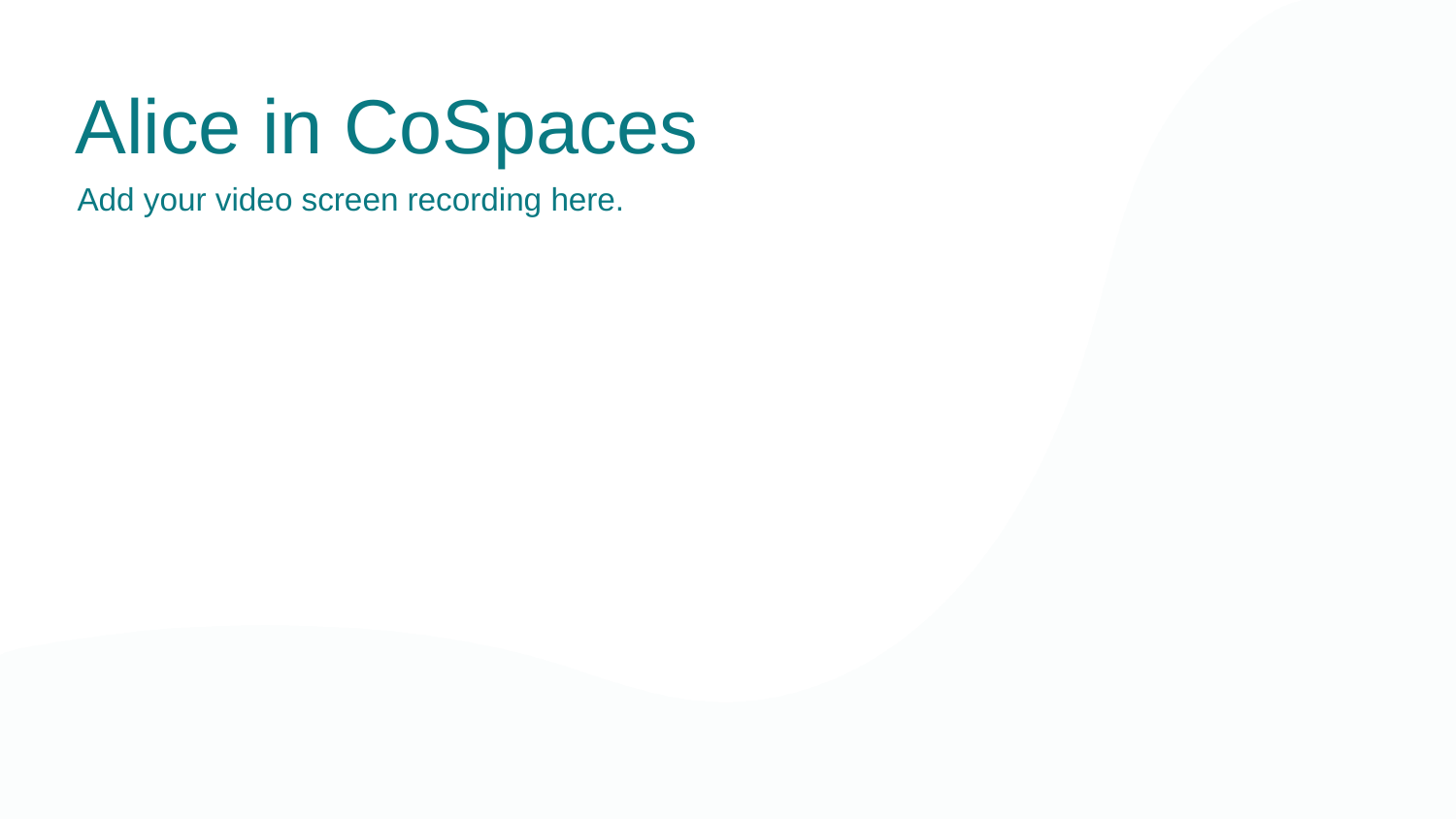

Alice in CoSpaces
Add your video screen recording here.